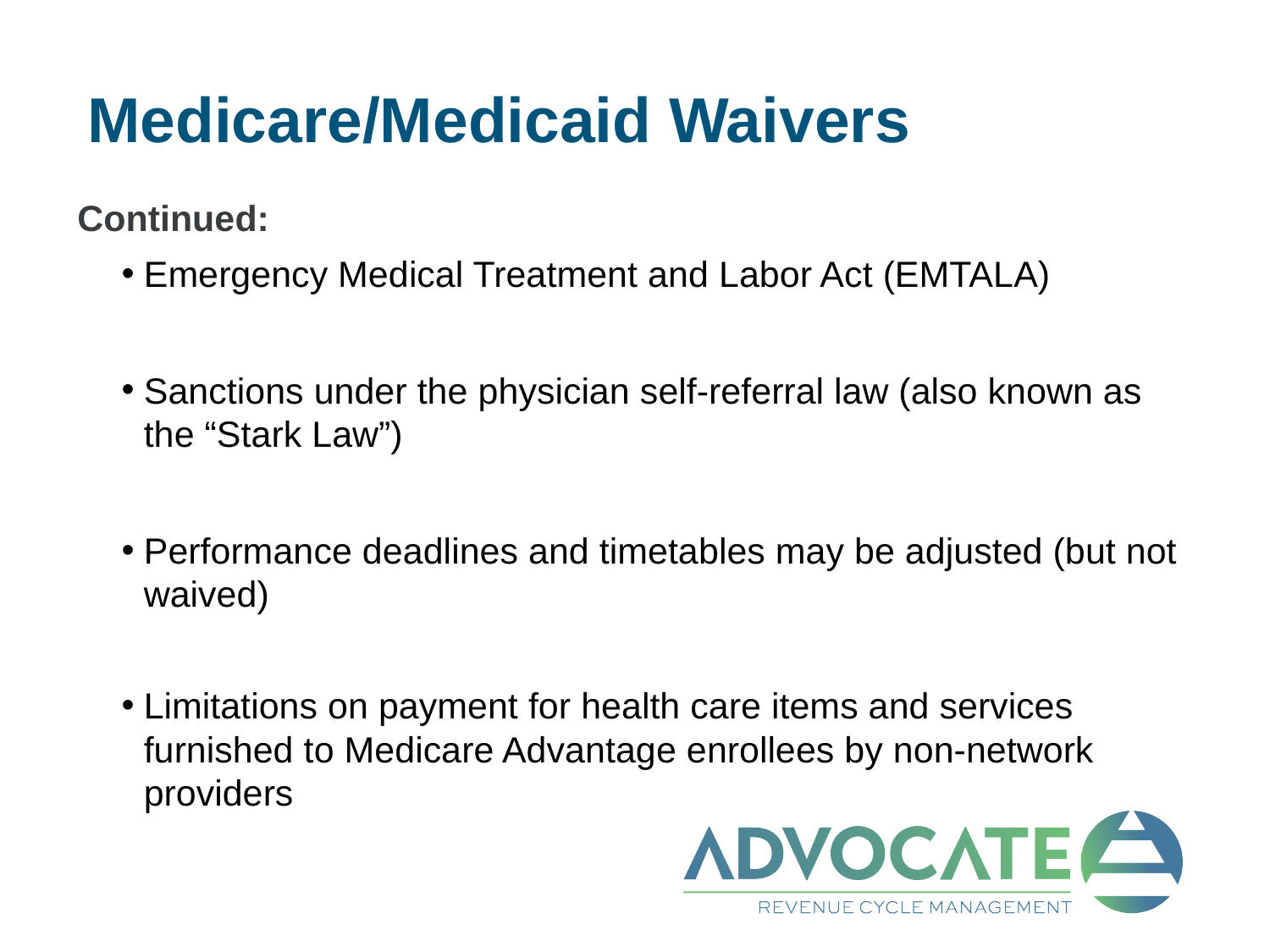

# Medicare/Medicaid Waivers
Continued:
Emergency Medical Treatment and Labor Act (EMTALA)

Sanctions under the physician self-referral law (also known as the “Stark Law”)

Performance deadlines and timetables may be adjusted (but not waived)

Limitations on payment for health care items and services furnished to Medicare Advantage enrollees by non-network providers